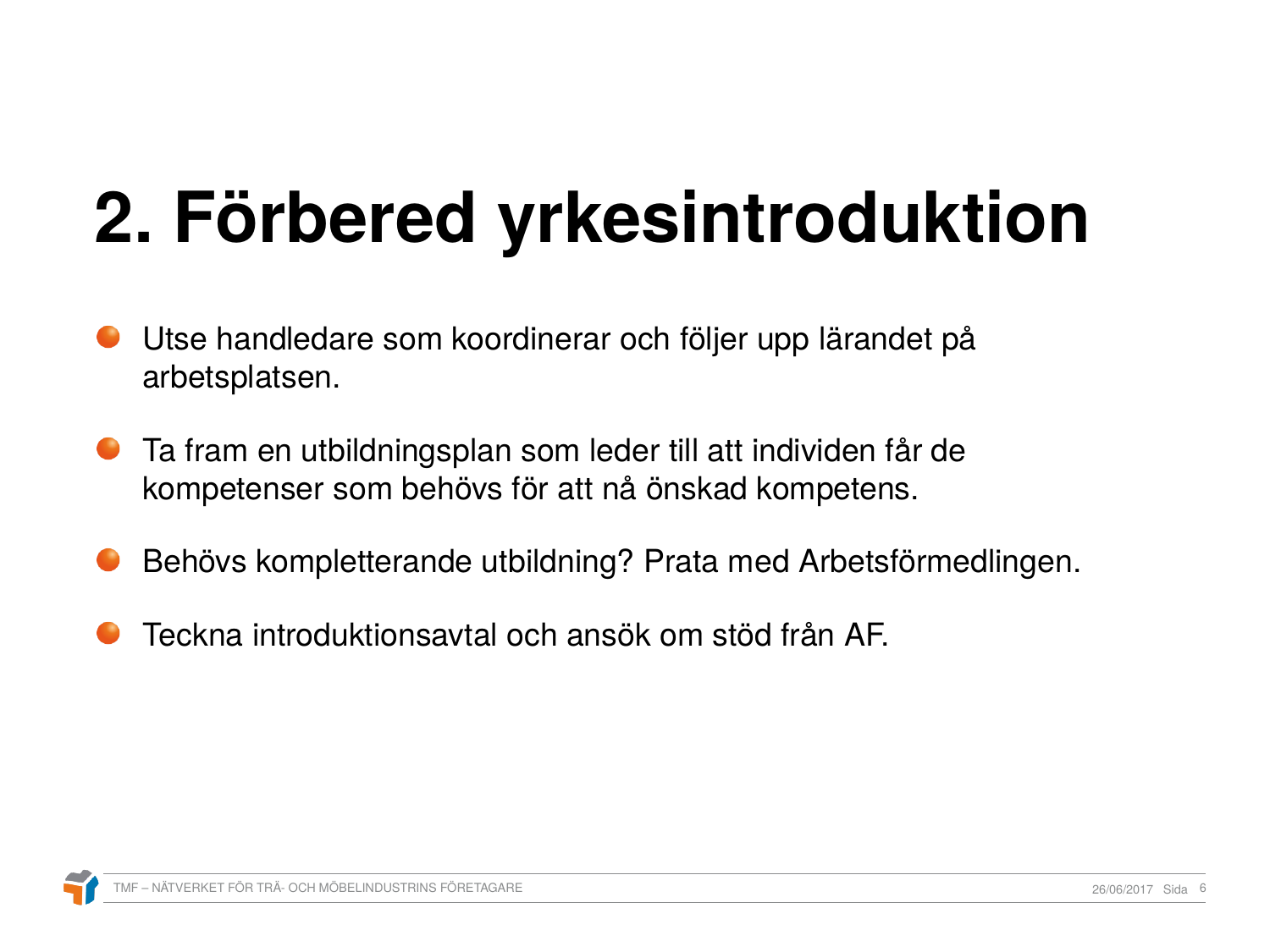

# 2. Förbered yrkesintroduktion
Utse handledare som koordinerar och följer upp lärandet på arbetsplatsen.
Ta fram en utbildningsplan som leder till att individen får de kompetenser som behövs för att nå önskad kompetens.
Behövs kompletterande utbildning? Prata med Arbetsförmedlingen.
Teckna introduktionsavtal och ansök om stöd från AF.

TMF – NÄTVERKET FÖR TRÄ- OCH MÖBELINDUSTRINS FÖRETAGARE
26/06/2017
6